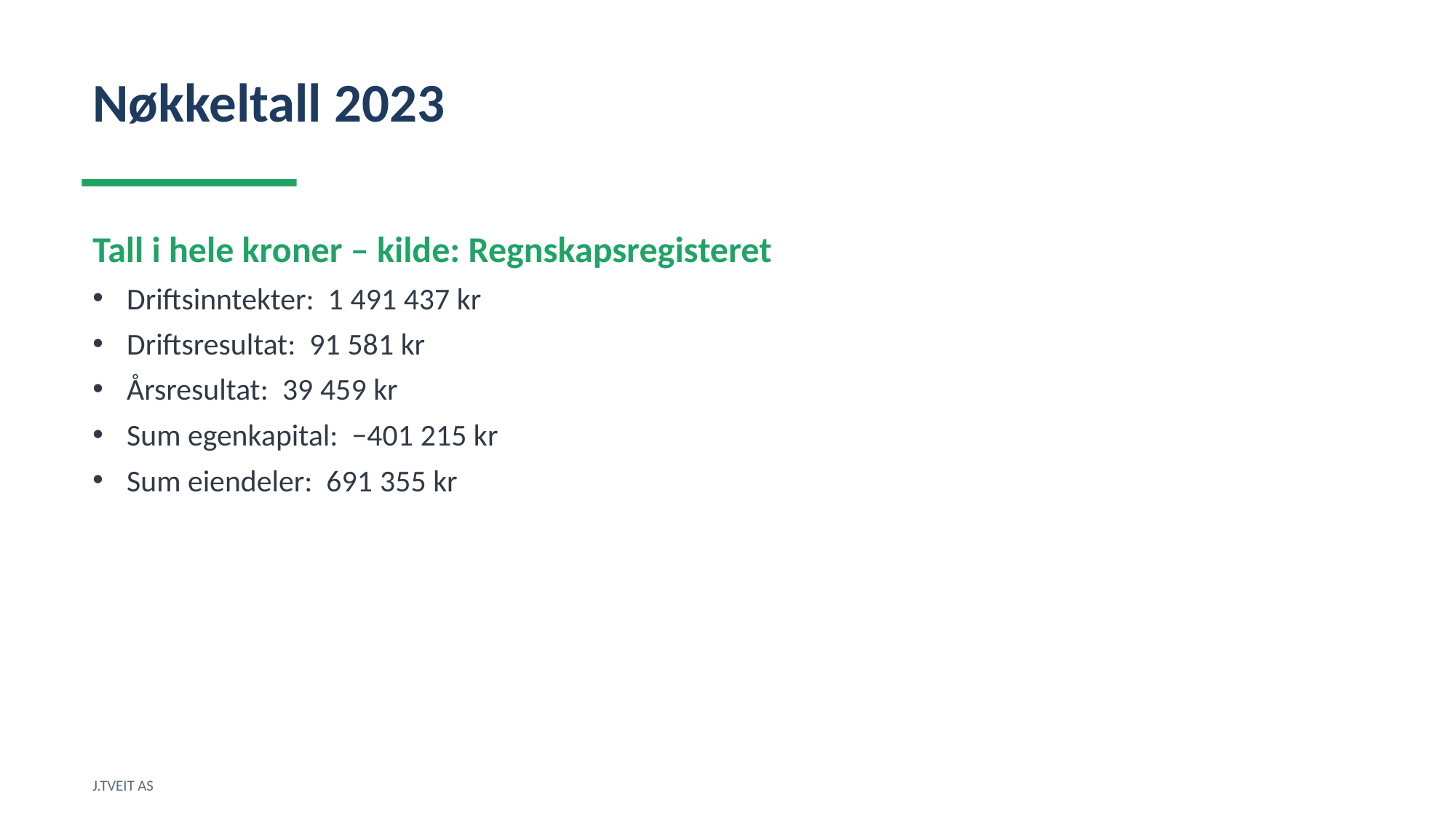

Nøkkeltall 2023

Tall i hele kroner – kilde: Regnskapsregisteret
Driftsinntekter:  1 491 437 kr
Driftsresultat:  91 581 kr
Årsresultat:  39 459 kr
Sum egenkapital:  −401 215 kr
Sum eiendeler:  691 355 kr
J.TVEIT AS